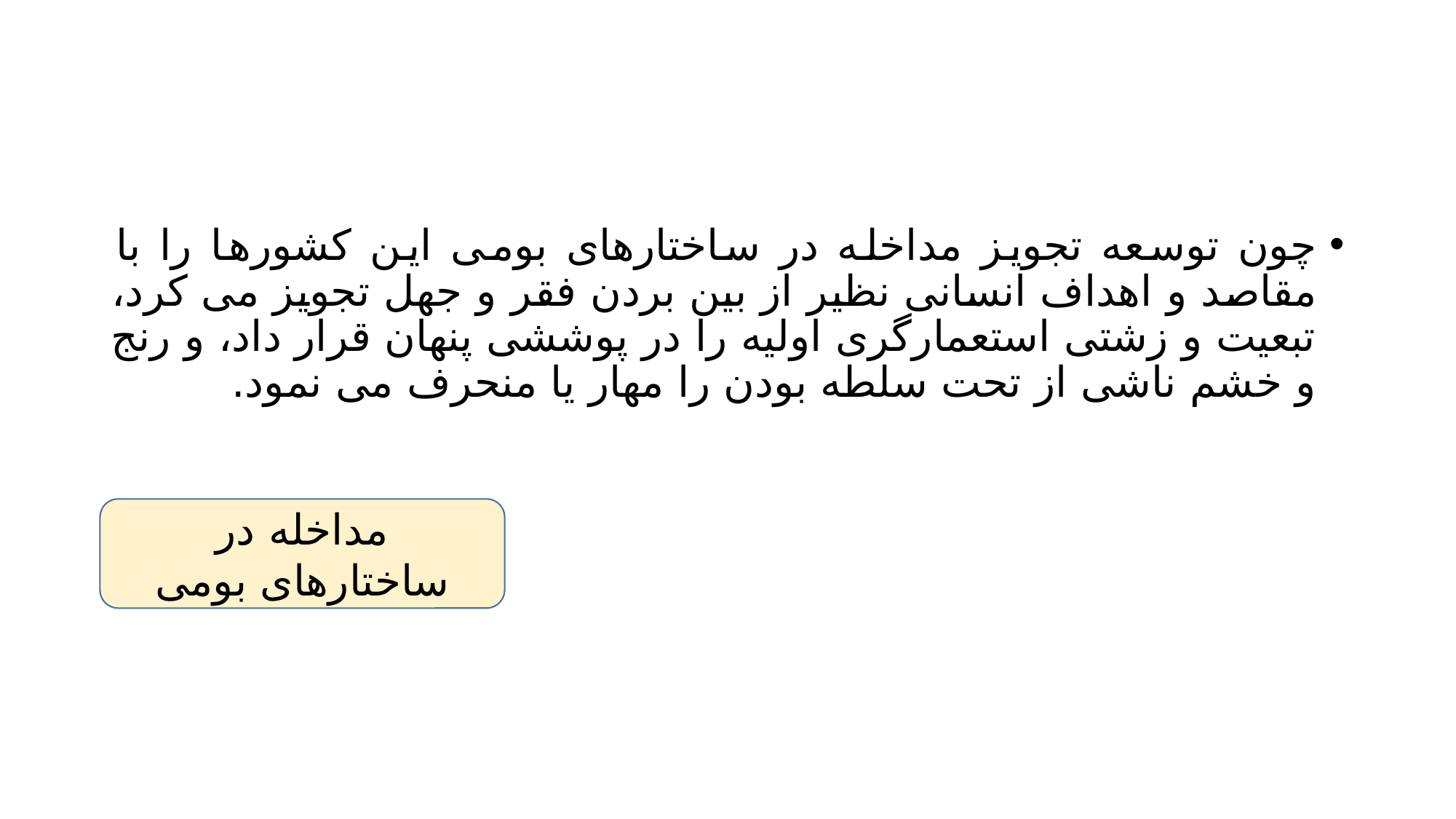

#
چون توسعه تجویز مداخله در ساختارهای بومی این کشورها را با مقاصد و اهداف انسانی نظیر از بین بردن فقر و جهل تجویز می کرد، تبعیت و زشتی استعمارگری اولیه را در پوششی پنهان قرار داد، و رنج و خشم ناشی از تحت سلطه بودن را مهار یا منحرف می نمود.
مداخله در ساختارهای بومی